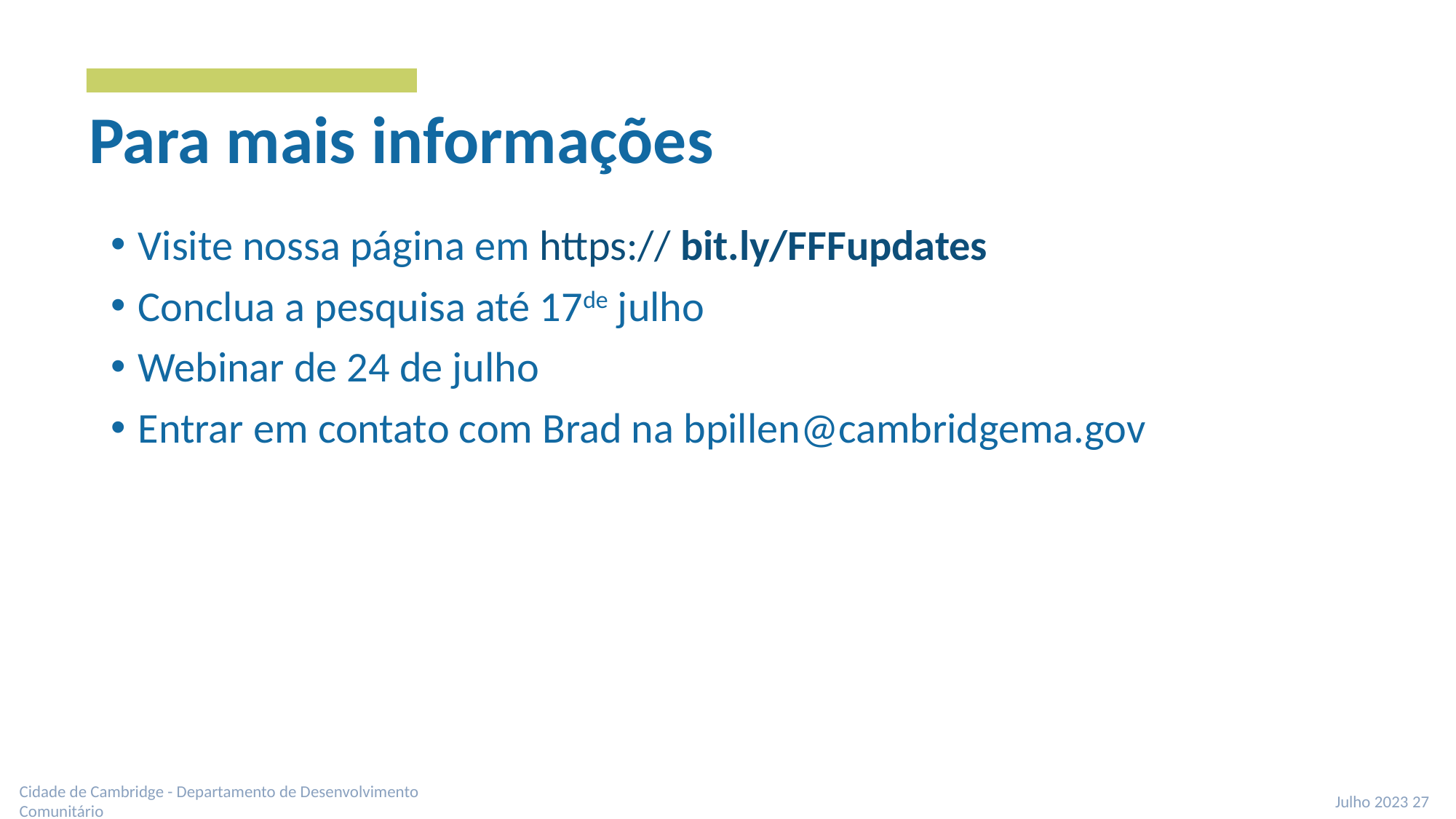

Para mais informações
Visite nossa página em https:// bit.ly/FFFupdates
Conclua a pesquisa até 17de julho
Webinar de 24 de julho
Entrar em contato com Brad na bpillen@cambridgema.gov

Cidade de Cambridge - Departamento de Desenvolvimento Comunitário
Julho 2023 27